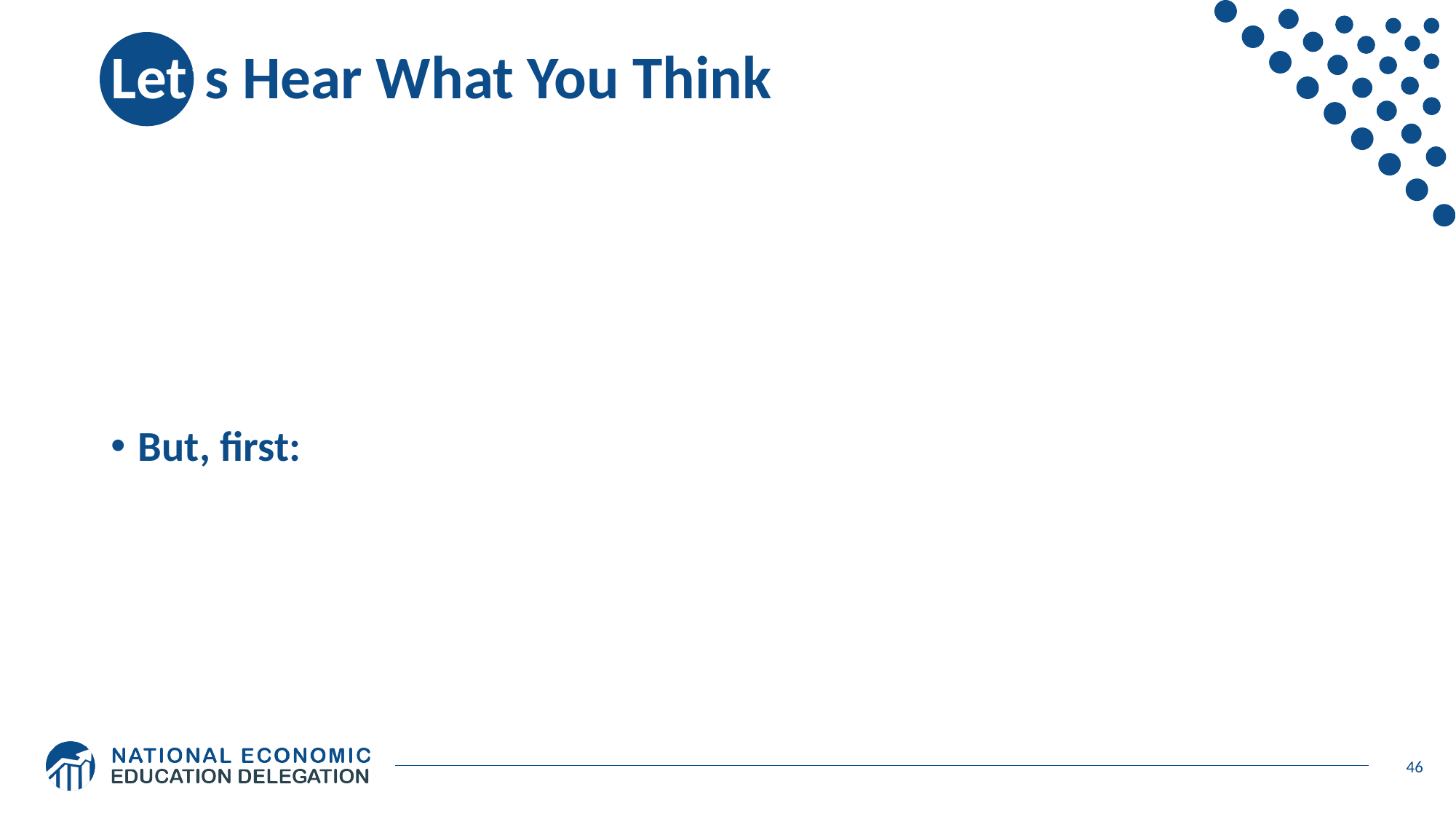

# Let’s Hear What You Think
But, first:
46